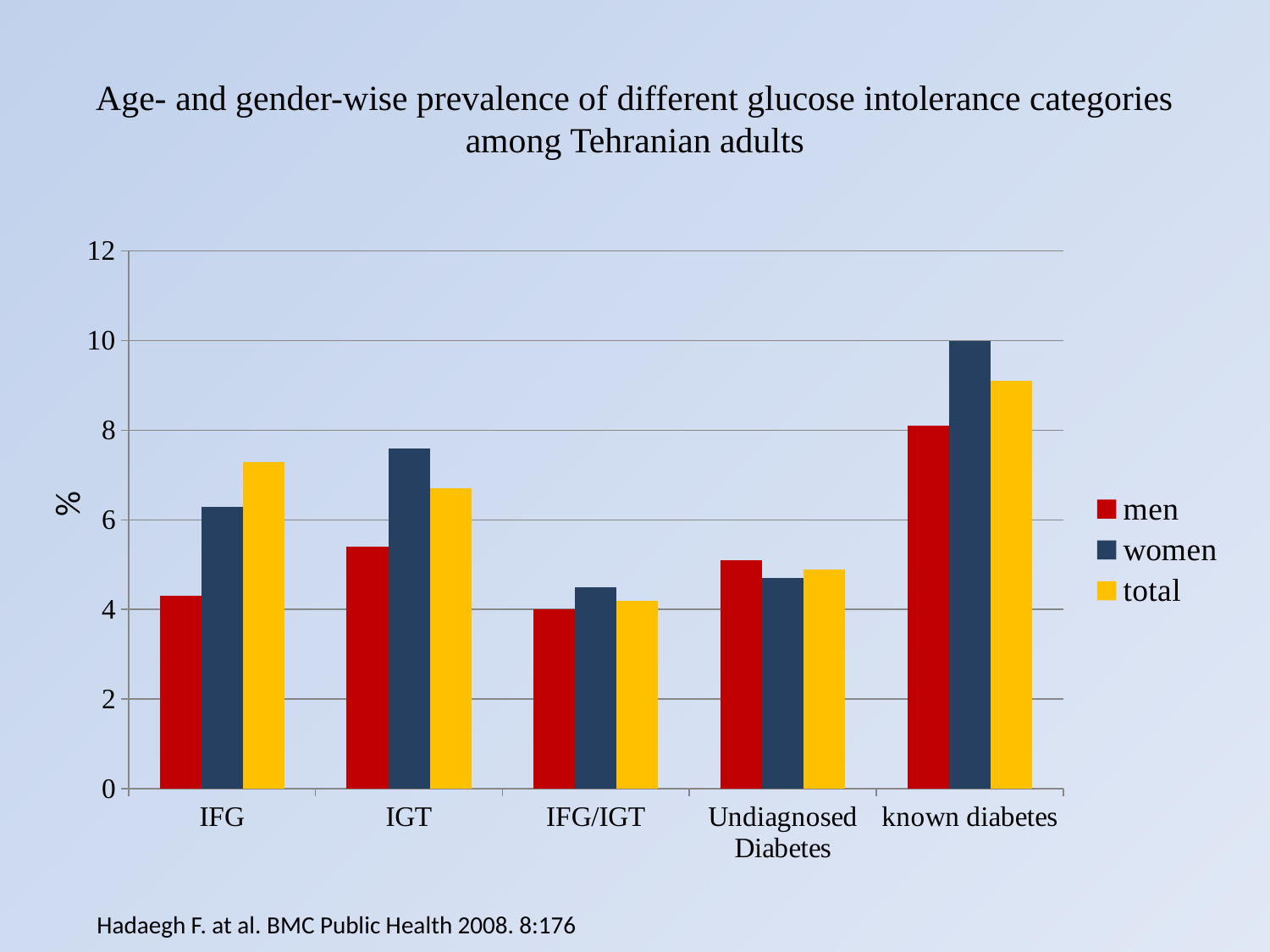

# Age- and gender-wise prevalence of different glucose intolerance categories among Tehranian adults

### Chart

| Category | men  | women | total |
|---|---|---|---|
| IFG | 4.3 | 6.3 | 7.3 |
| IGT | 5.4 | 7.6 | 6.7 |
| IFG/IGT | 4.0 | 4.5 | 4.2 |
| Undiagnosed Diabetes | 5.1 | 4.7 | 4.9 |
| known diabetes | 8.1 | 10.0 | 9.1 |
%
Hadaegh F. at al. BMC Public Health 2008. 8:176